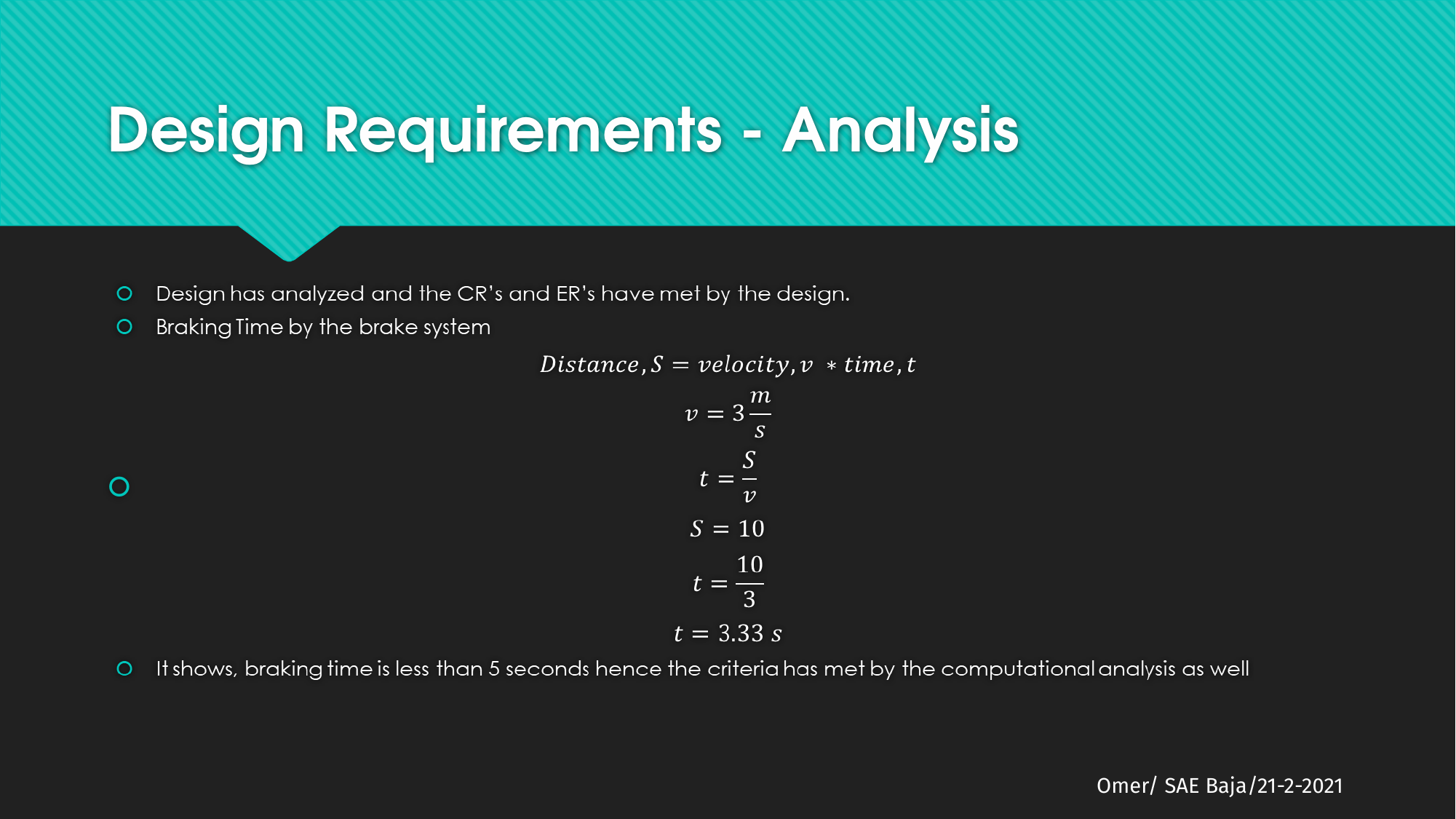

# Design Requirements - Analysis

Omer/ SAE Baja/21-2-2021